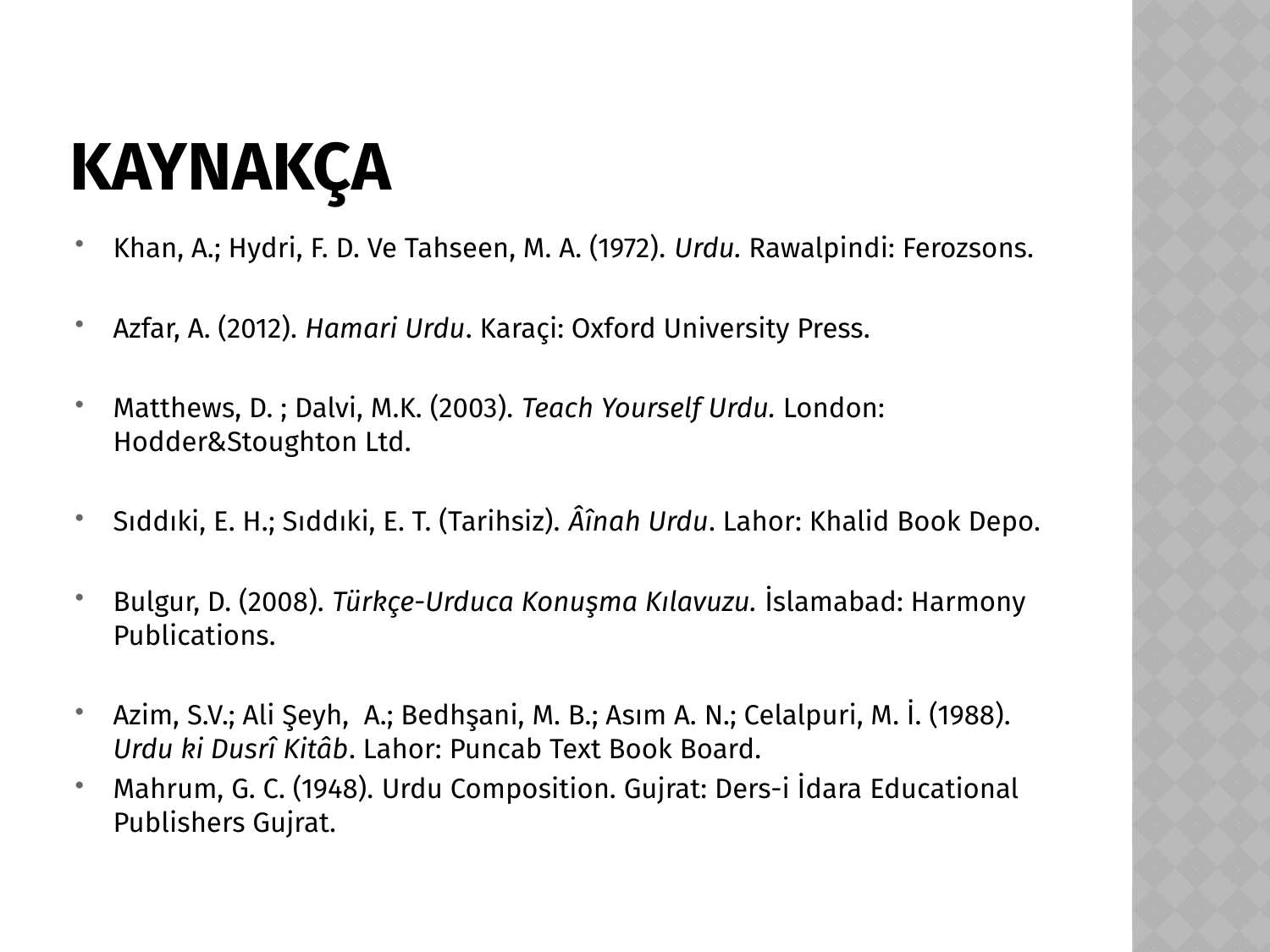

# Kaynakça
Khan, A.; Hydri, F. D. Ve Tahseen, M. A. (1972). Urdu. Rawalpindi: Ferozsons.

Azfar, A. (2012). Hamari Urdu. Karaçi: Oxford University Press.

Matthews, D. ; Dalvi, M.K. (2003). Teach Yourself Urdu. London: Hodder&Stoughton Ltd.

Sıddıki, E. H.; Sıddıki, E. T. (Tarihsiz). Âînah Urdu. Lahor: Khalid Book Depo.

Bulgur, D. (2008). Türkçe-Urduca Konuşma Kılavuzu. İslamabad: Harmony Publications.

Azim, S.V.; Ali Şeyh,  A.; Bedhşani, M. B.; Asım A. N.; Celalpuri, M. İ. (1988). Urdu ki Dusrî Kitâb. Lahor: Puncab Text Book Board.
Mahrum, G. C. (1948). Urdu Composition. Gujrat: Ders-i İdara Educational Publishers Gujrat.